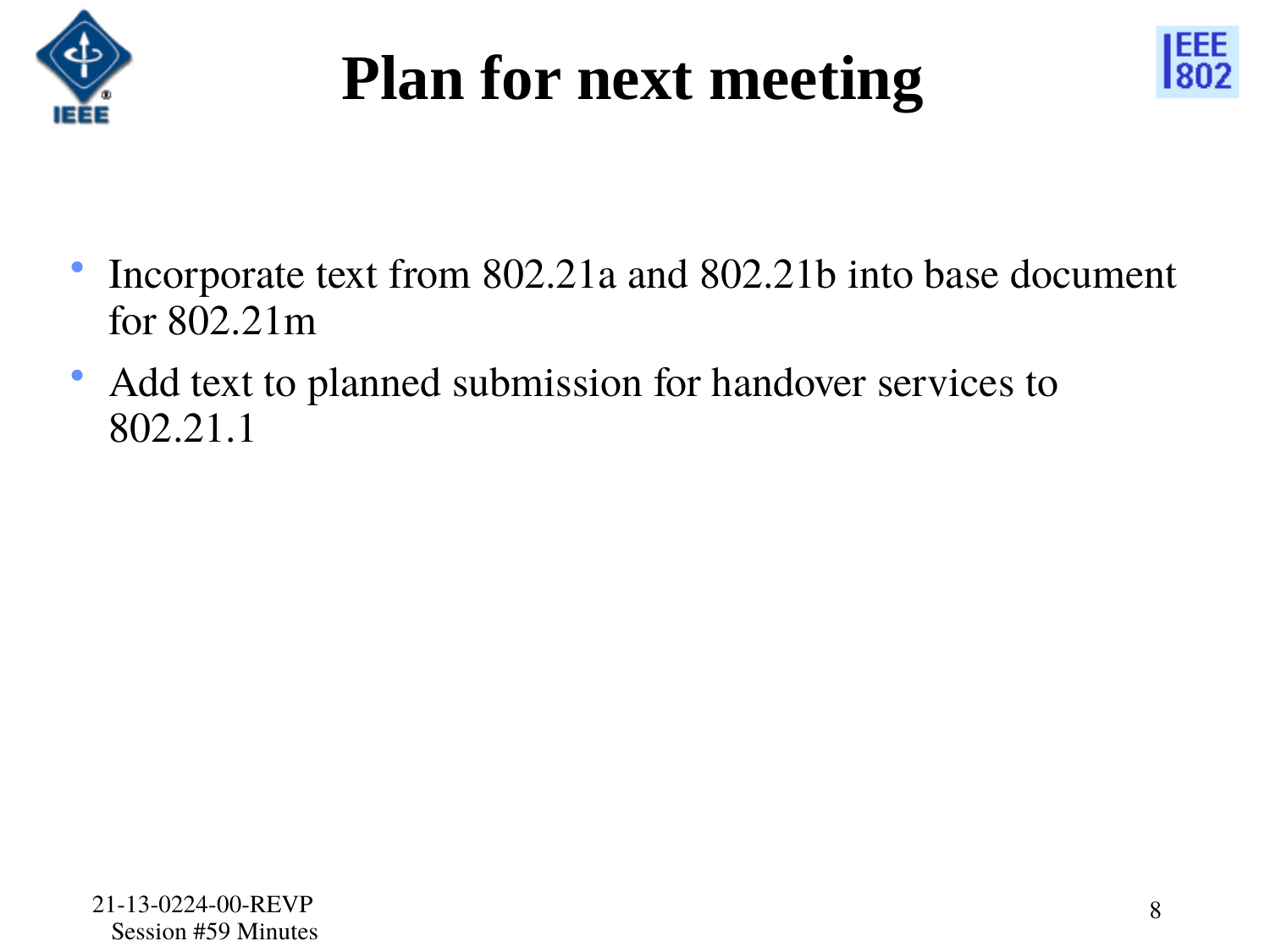

# Plan for next meeting
Incorporate text from 802.21a and 802.21b into base document for 802.21m
Add text to planned submission for handover services to 802.21.1

21-13-0224-00-REVP     Session #59 Minutes
8